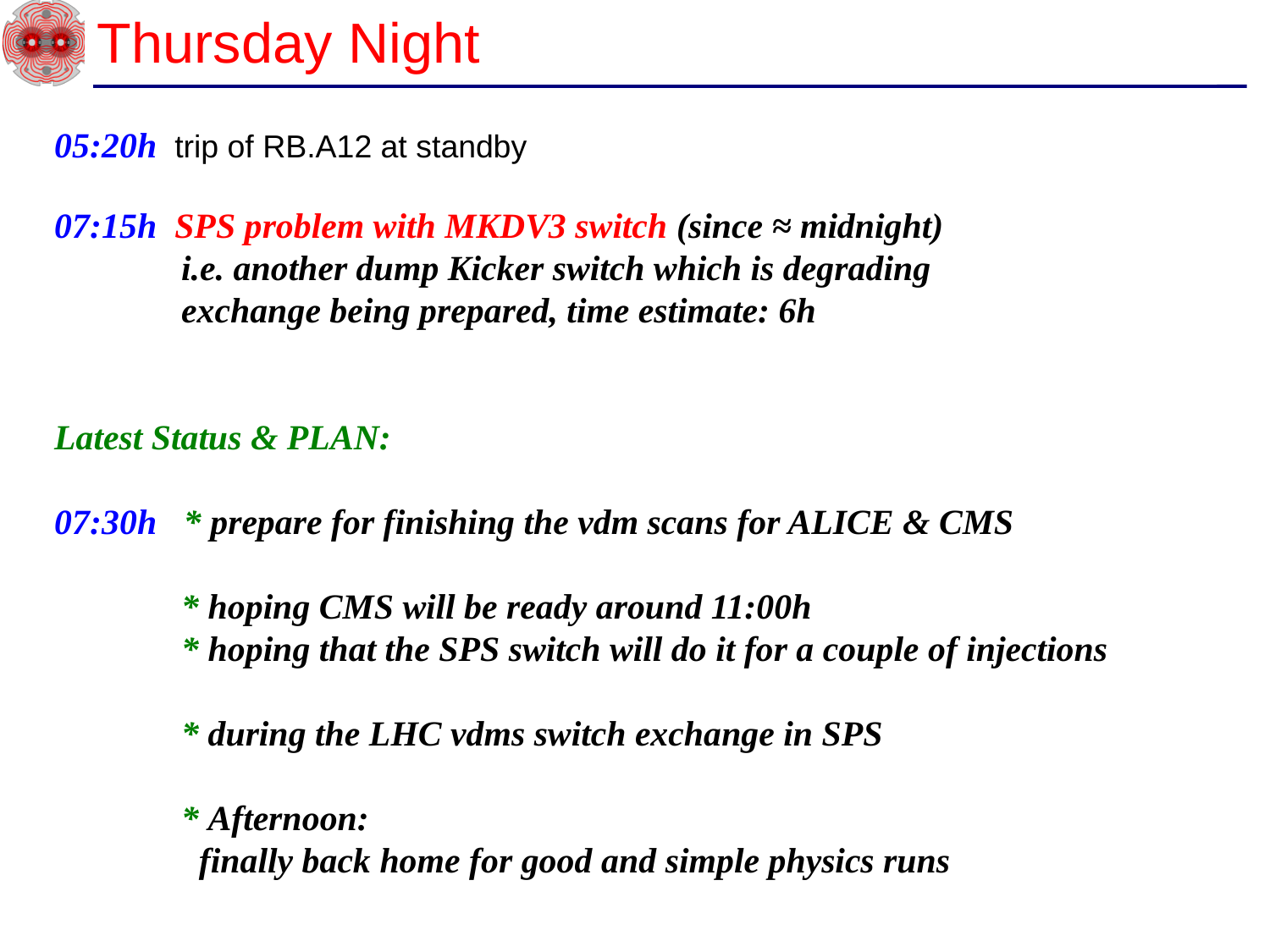

Thursday Night

05:20h  trip of RB.A12 at standby

07:15h  SPS problem with MKDV3 switch (since ≈ midnight)
	i.e. another dump Kicker switch which is degrading
	exchange being prepared, time estimate: 6h

Latest Status & PLAN:

07:30h   * prepare for finishing the vdm scans for ALICE & CMS

	* hoping CMS will be ready around 11:00h
	* hoping that the SPS switch will do it for a couple of injections

	* during the LHC vdms switch exchange in SPS

	* Afternoon:
	  finally back home for good and simple physics runs